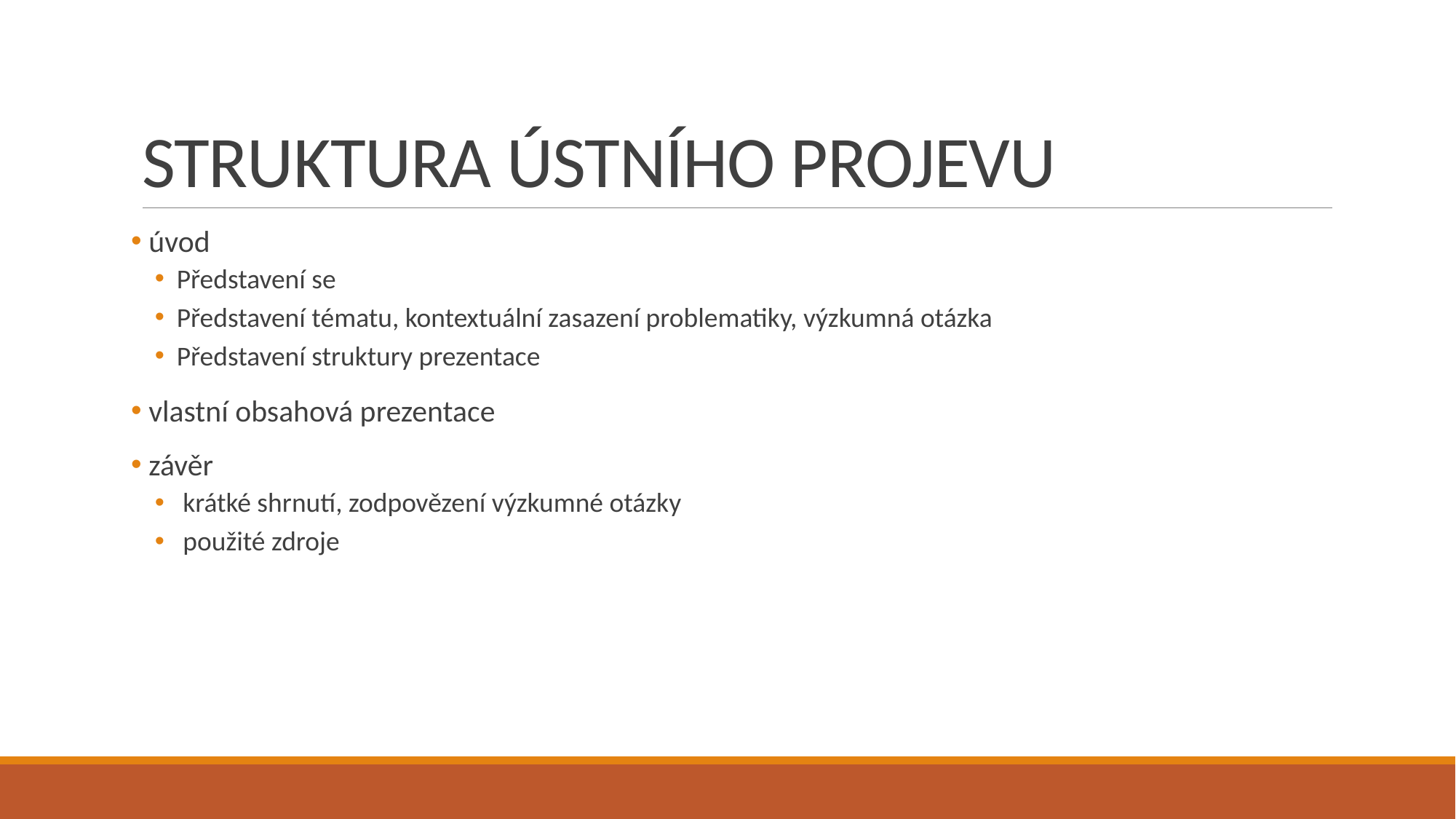

# STRUKTURA ÚSTNÍHO PROJEVU
 úvod
Představení se
Představení tématu, kontextuální zasazení problematiky, výzkumná otázka
Představení struktury prezentace
 vlastní obsahová prezentace
 závěr
 krátké shrnutí, zodpovězení výzkumné otázky
 použité zdroje